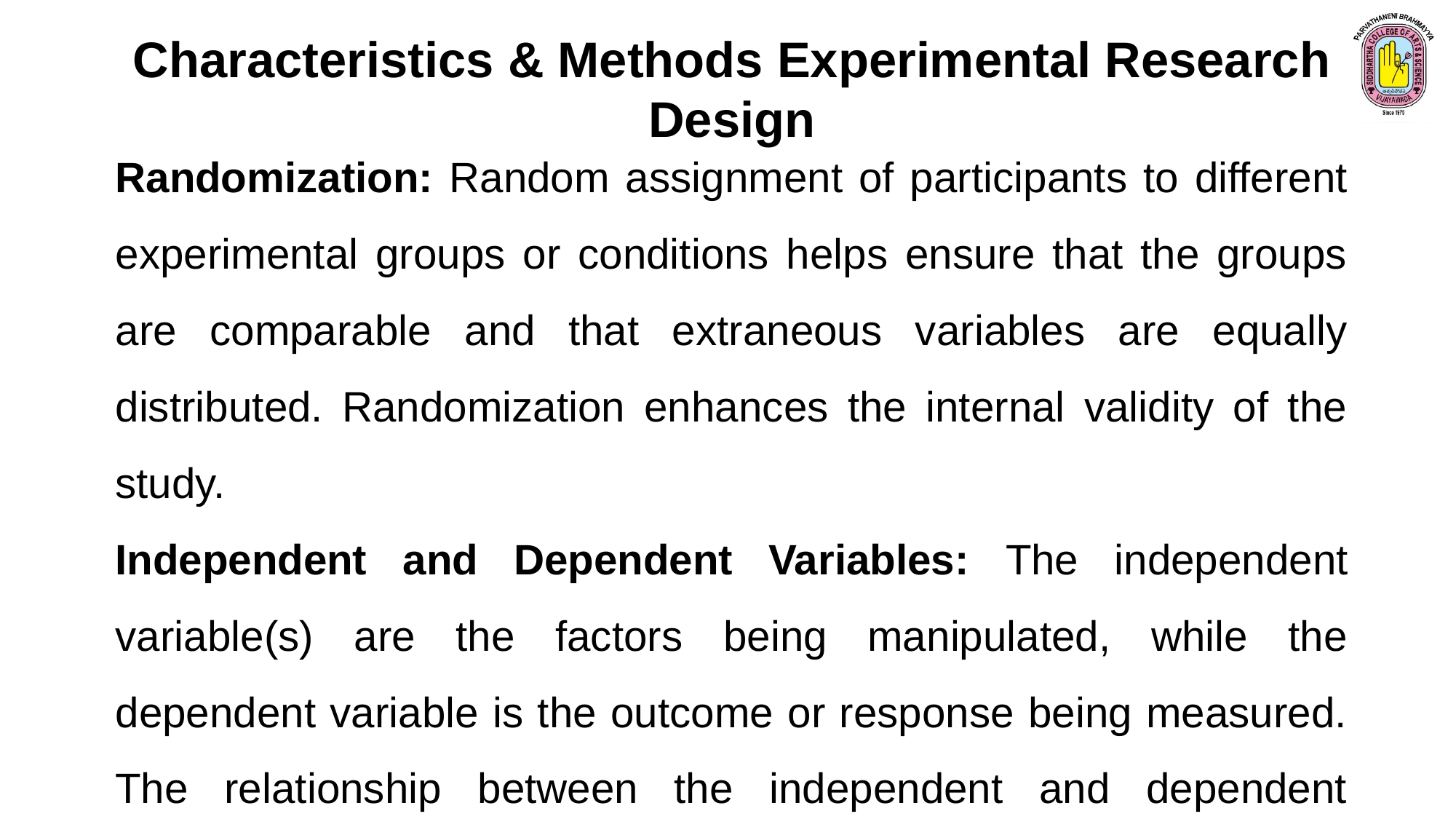

Characteristics & Methods Experimental Research Design
Randomization: Random assignment of participants to different experimental groups or conditions helps ensure that the groups are comparable and that extraneous variables are equally distributed. Randomization enhances the internal validity of the study.
Independent and Dependent Variables: The independent variable(s) are the factors being manipulated, while the dependent variable is the outcome or response being measured. The relationship between the independent and dependent variables is central to the experiment.